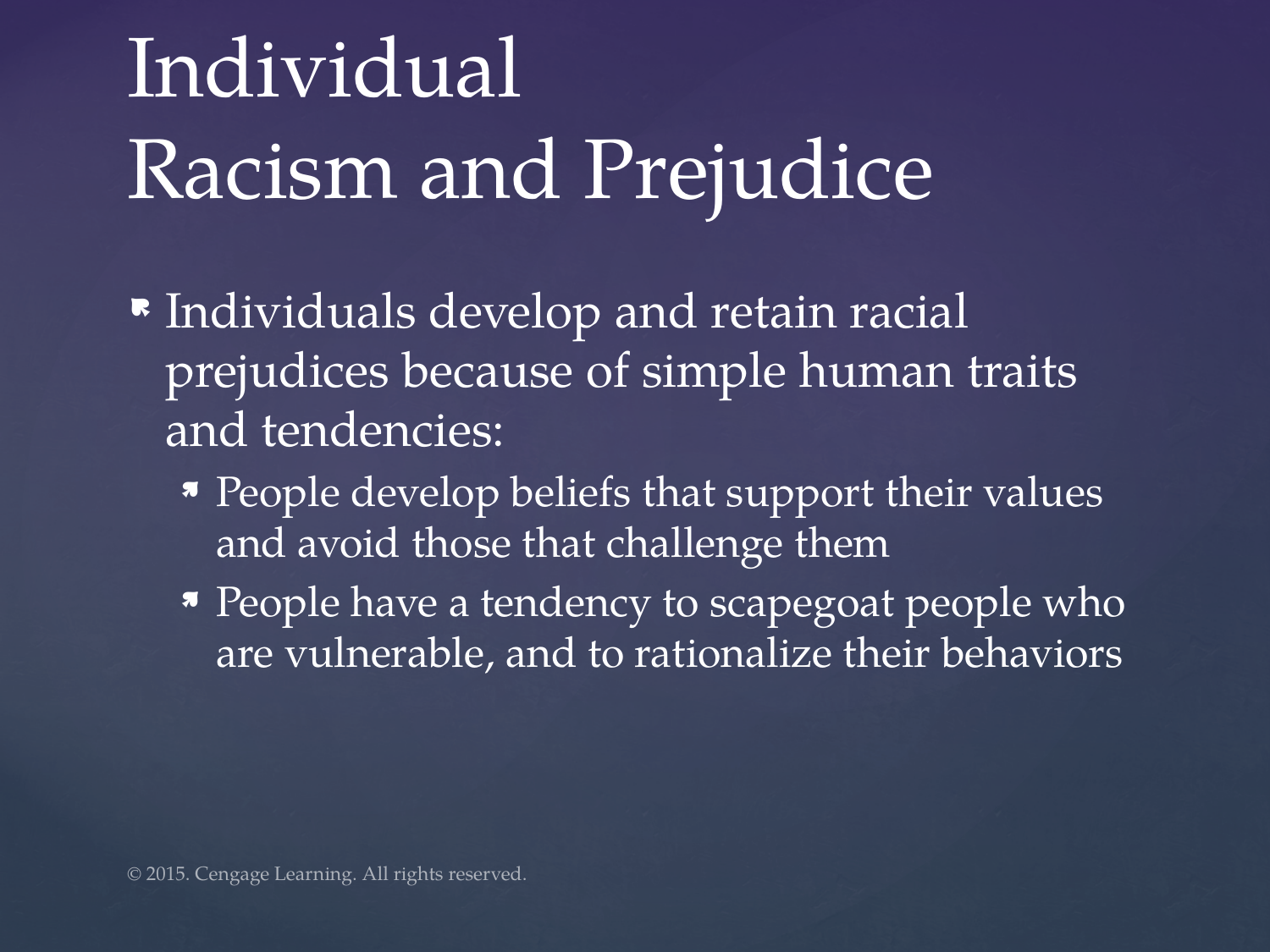

# Individual Racism and Prejudice
Individuals develop and retain racial prejudices because of simple human traits and tendencies:
People develop beliefs that support their values and avoid those that challenge them
People have a tendency to scapegoat people who are vulnerable, and to rationalize their behaviors
© 2015. Cengage Learning. All rights reserved.